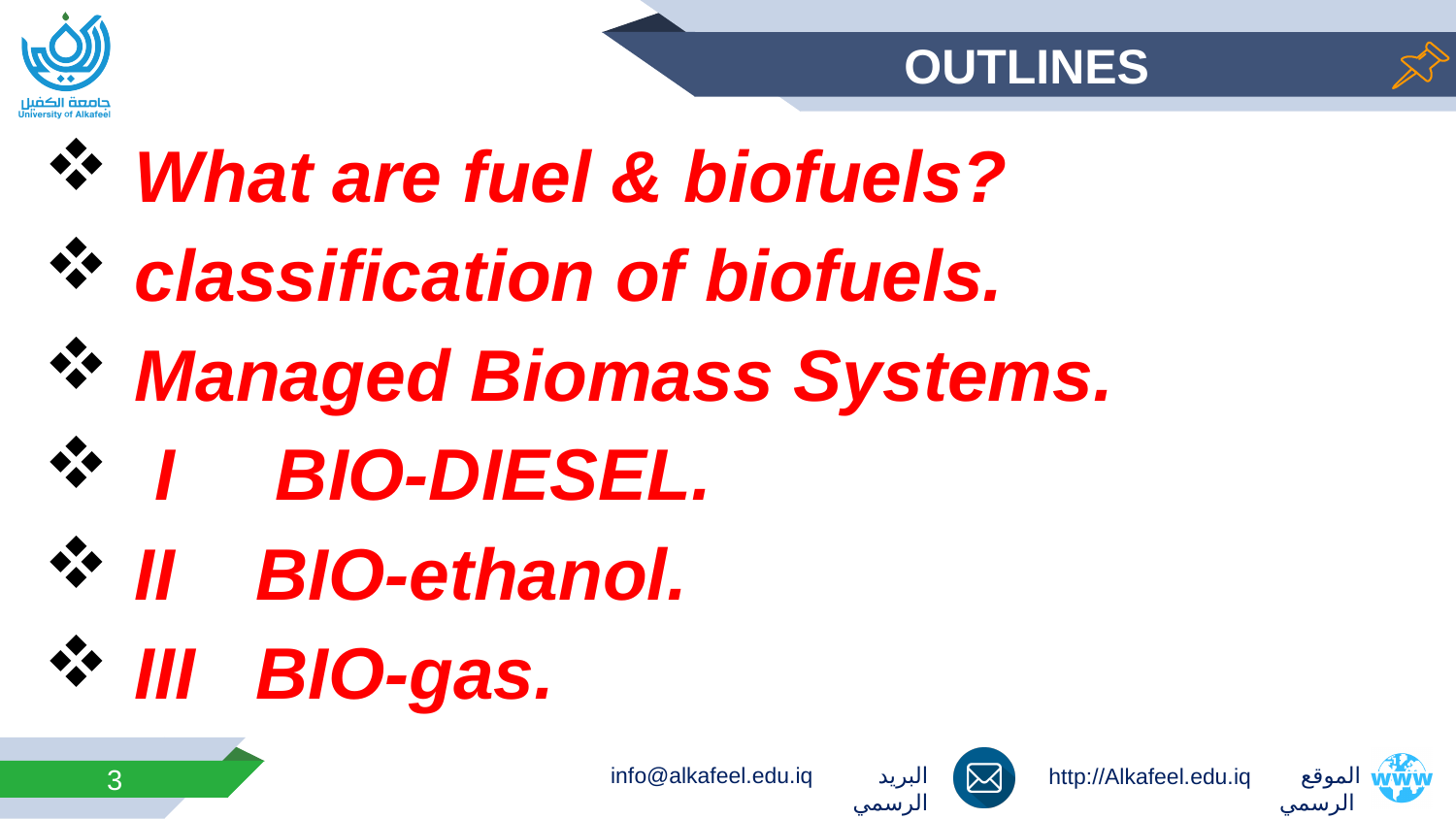

#
OUTLINES
What are fuel & biofuels?
classification of biofuels.
Managed Biomass Systems.
 I     BIO-DIESEL.
II    BIO-ethanol.
III   BIO-gas.
3